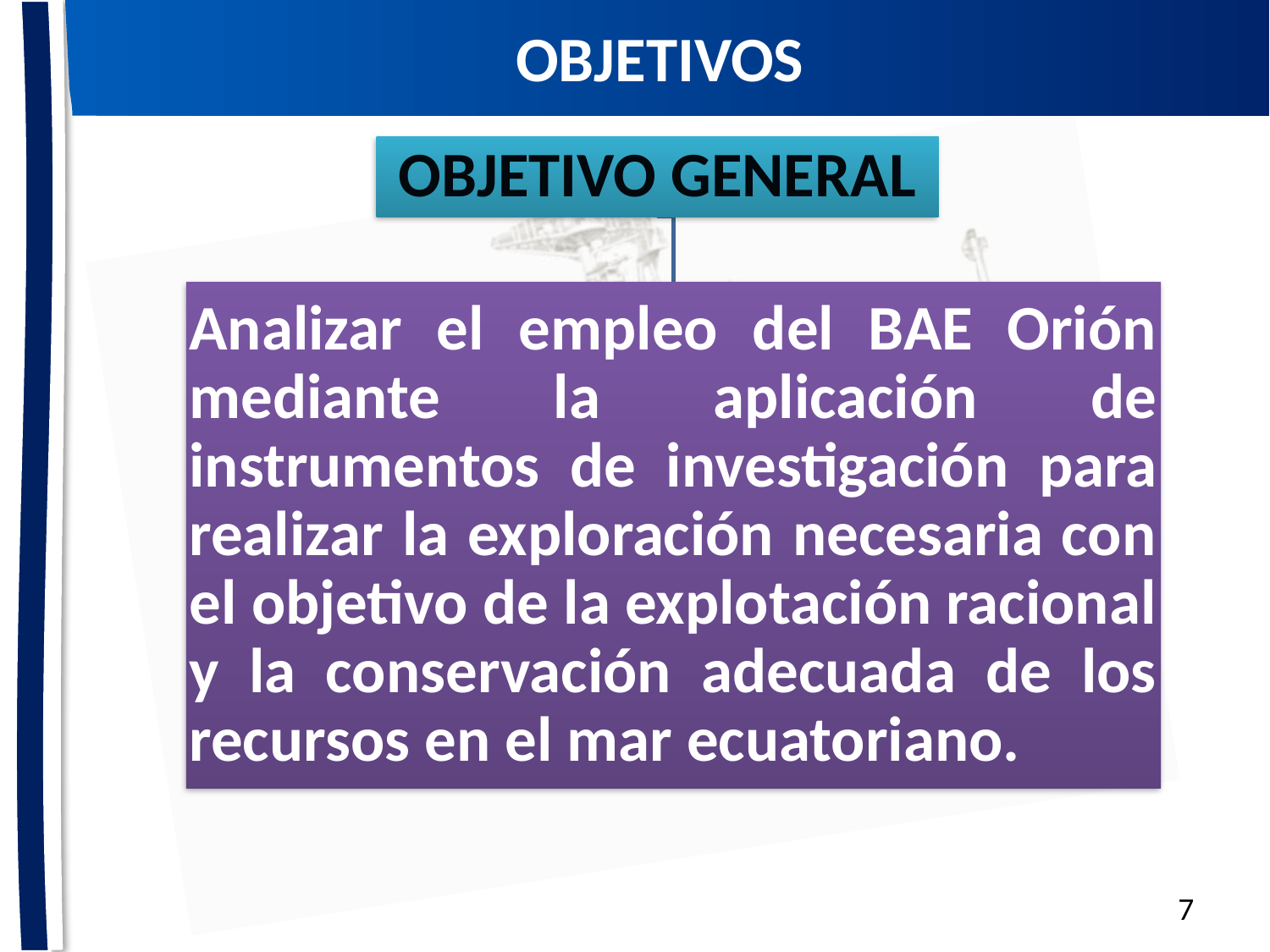

OBJETIVOS
MARCO JURÍDICO
OBJETIVO GENERAL
Analizar el empleo del BAE Orión mediante la aplicación de instrumentos de investigación para realizar la exploración necesaria con el objetivo de la explotación racional y la conservación adecuada de los recursos en el mar ecuatoriano.

7